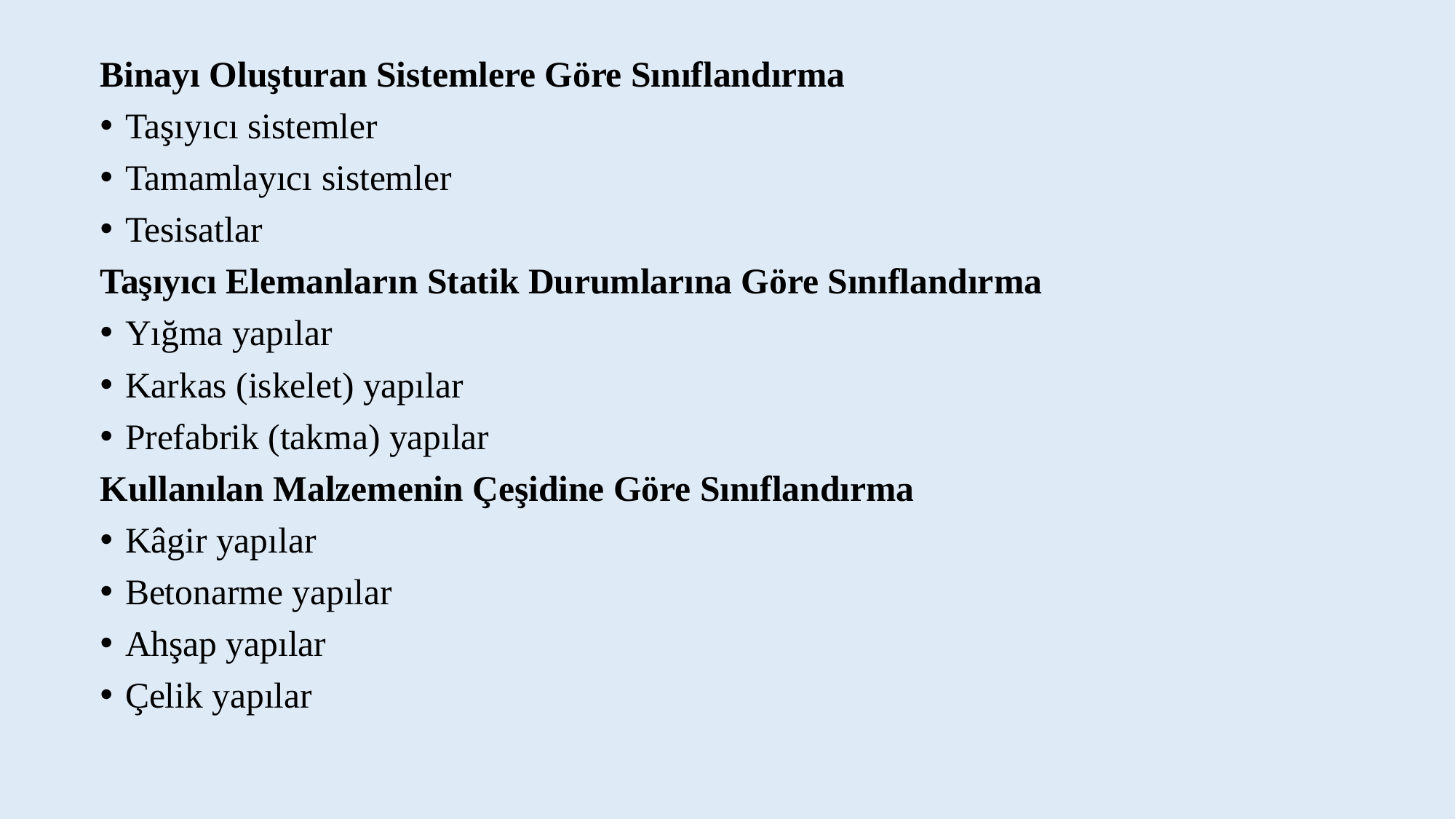

Binayı Oluşturan Sistemlere Göre Sınıflandırma
Taşıyıcı sistemler
Tamamlayıcı sistemler
Tesisatlar
Taşıyıcı Elemanların Statik Durumlarına Göre Sınıflandırma
Yığma yapılar
Karkas (iskelet) yapılar
Prefabrik (takma) yapılar
Kullanılan Malzemenin Çeşidine Göre Sınıflandırma
Kâgir yapılar
Betonarme yapılar
Ahşap yapılar
Çelik yapılar